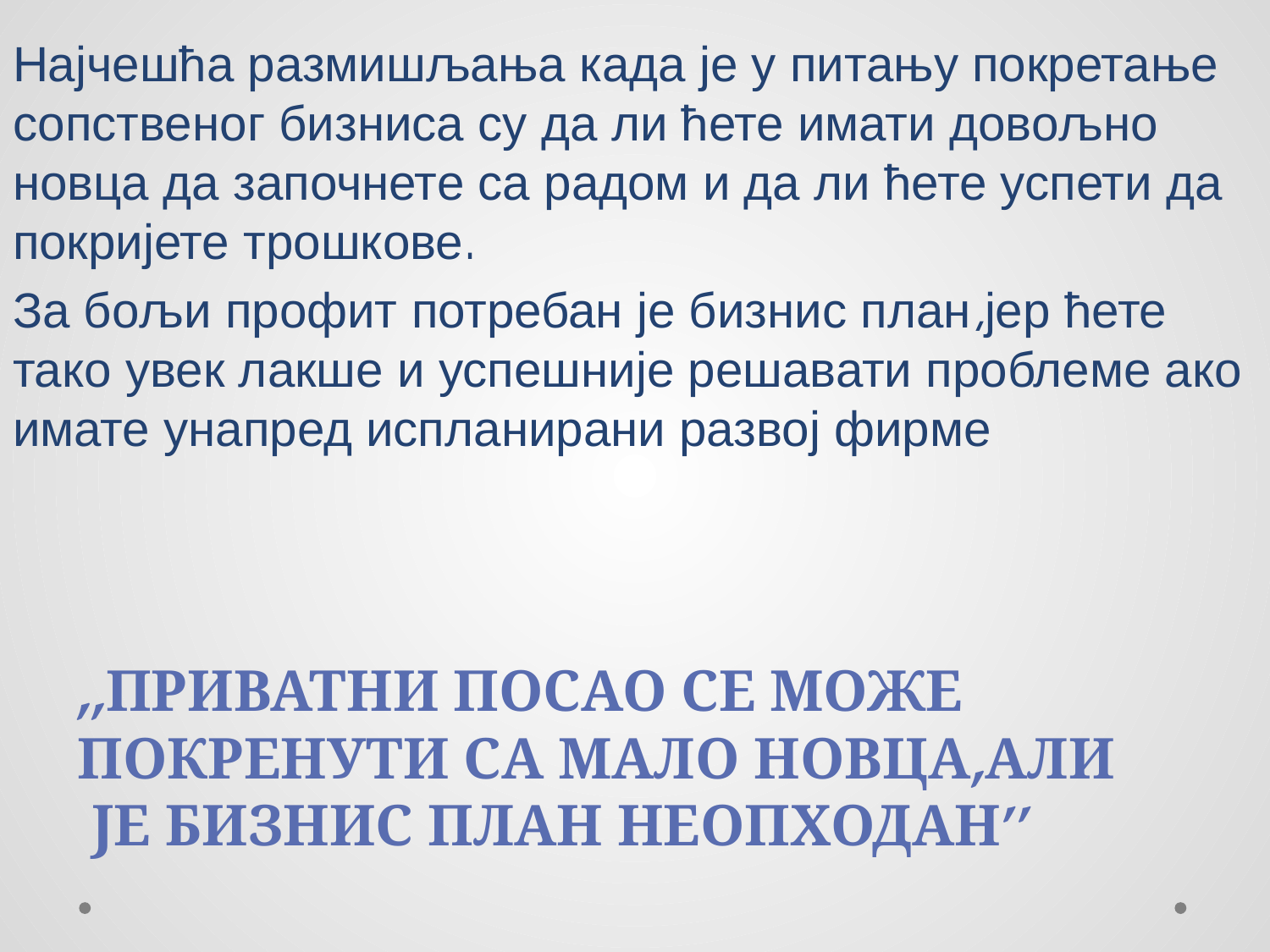

Најчешћа размишљања када је у питању покретање сопственог бизниса су да ли ћете имати довољно новца да започнете са радом и да ли ћете успети да покријете трошкове.
За бољи профит потребан је бизнис план,јер ћете тако увек лакше и успешније решавати проблеме ако имате унапред испланирани развој фирме
,,Приватни посао се може покренути са мало новца,али
 је бизнис план неопходан’’